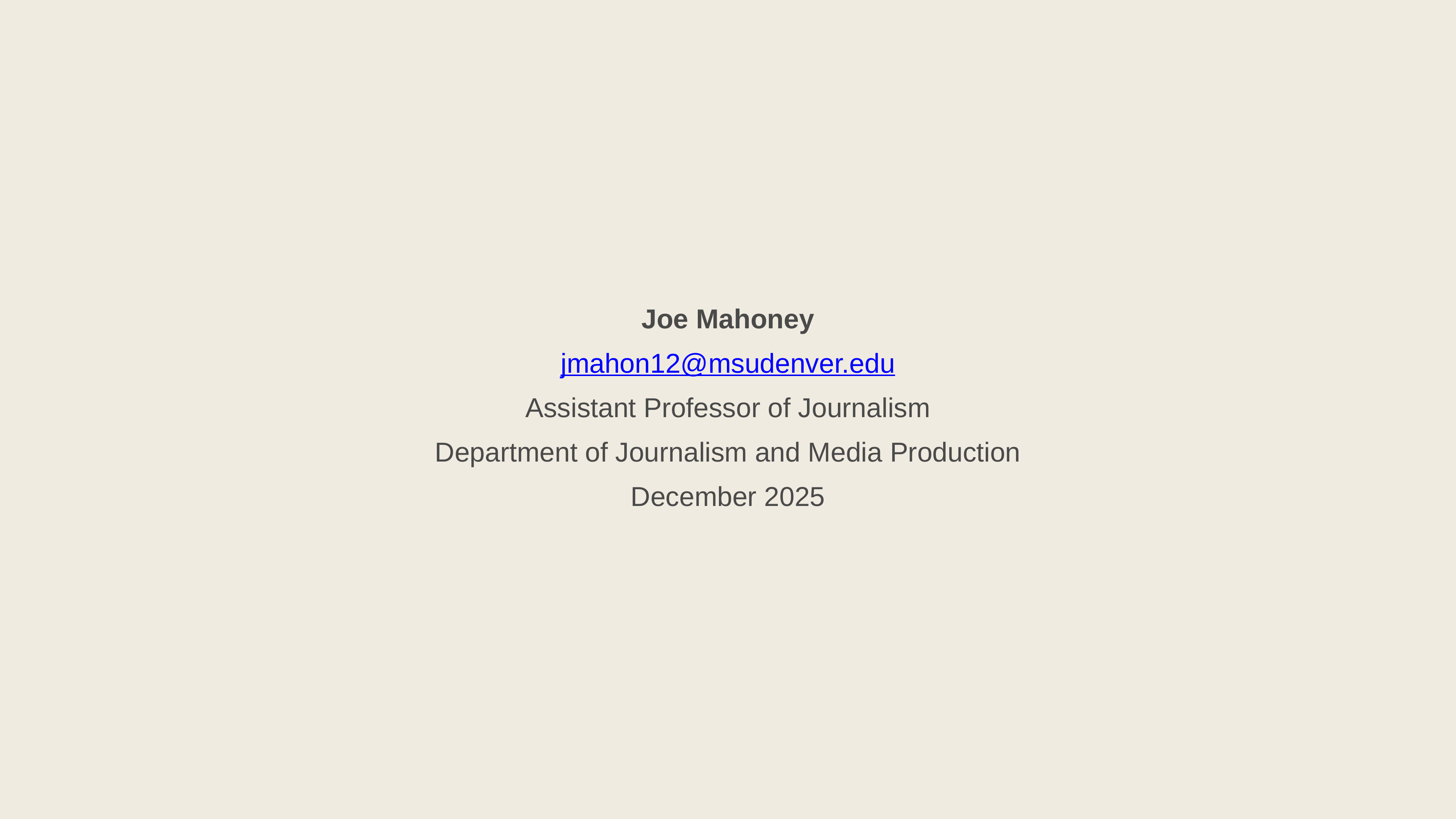

Contact Joe Mahoney
Joe Mahoney
jmahon12@msudenver.edu
Assistant Professor of Journalism
Department of Journalism and Media Production
December 2025